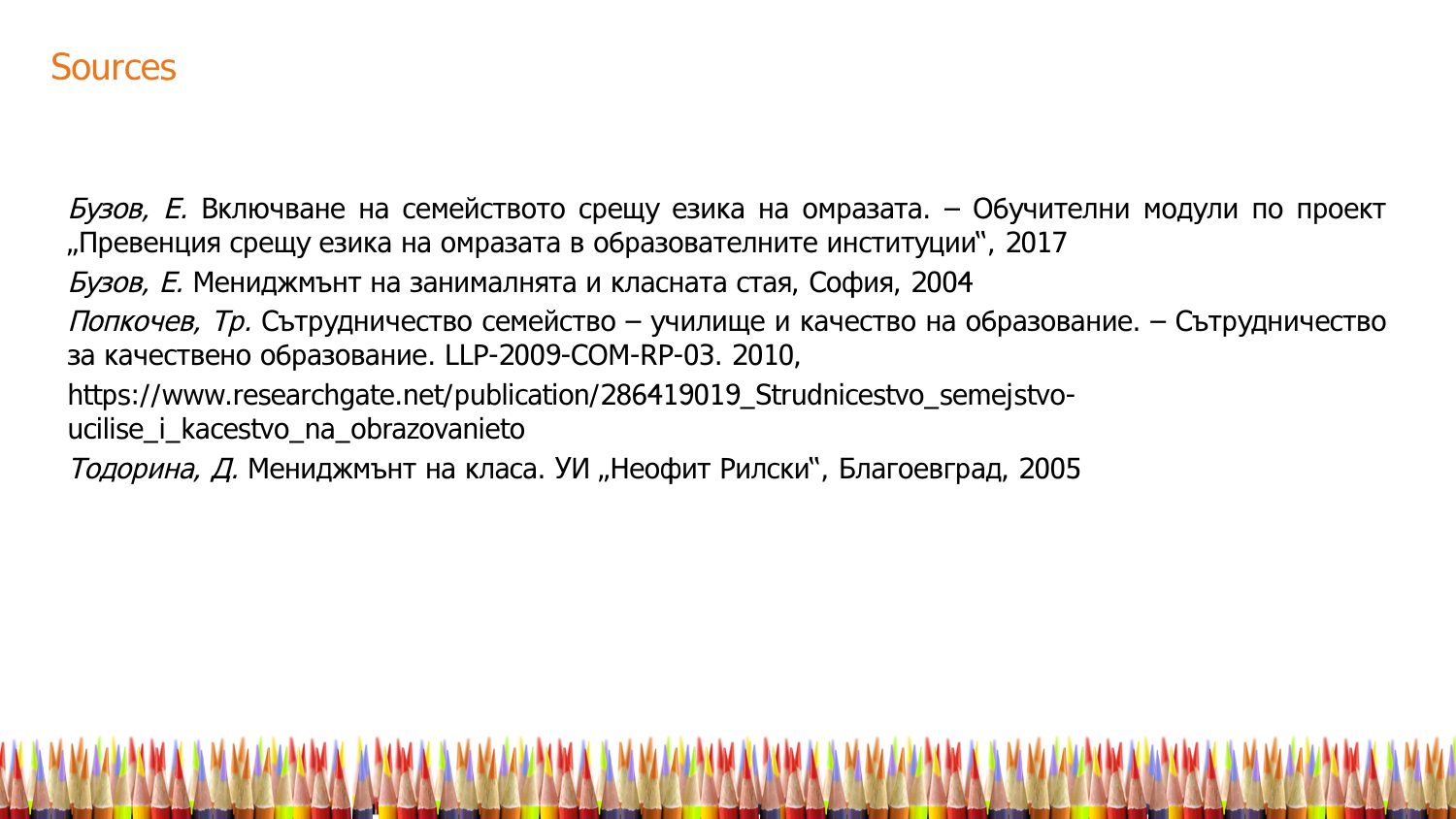

Sources
Бузов, Е. Включване на семейството срещу езика на омразата. – Обучителни модули по проект „Превенция срещу езика на омразата в образователните институции“, 2017
Бузов, Е. Мениджмънт на занималнята и класната стая, София, 2004
Попкочев, Тр. Сътрудничество семейство – училище и качество на образование. – Сътрудничество за качествено образование. LLP-2009-COM-RP-03. 2010,
https://www.researchgate.net/publication/286419019_Strudnicestvo_semejstvo-ucilise_i_kacestvo_na_obrazovanieto
Тодорина, Д. Мениджмънт на класа. УИ „Неофит Рилски“, Благоевград, 2005